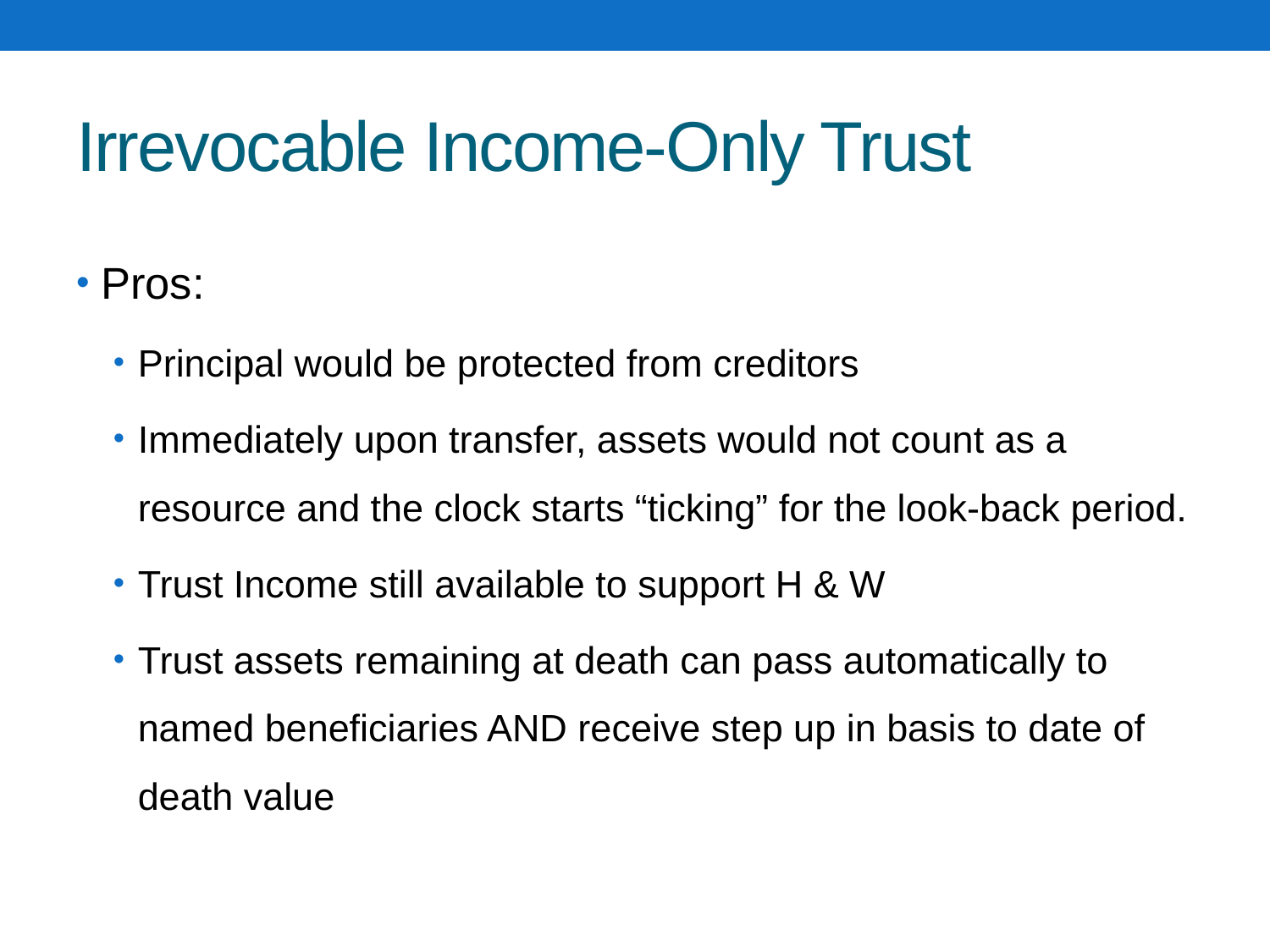

# Irrevocable Income-Only Trust
Pros:
Principal would be protected from creditors
Immediately upon transfer, assets would not count as a resource and the clock starts “ticking” for the look-back period.
Trust Income still available to support H & W
Trust assets remaining at death can pass automatically to named beneficiaries AND receive step up in basis to date of death value